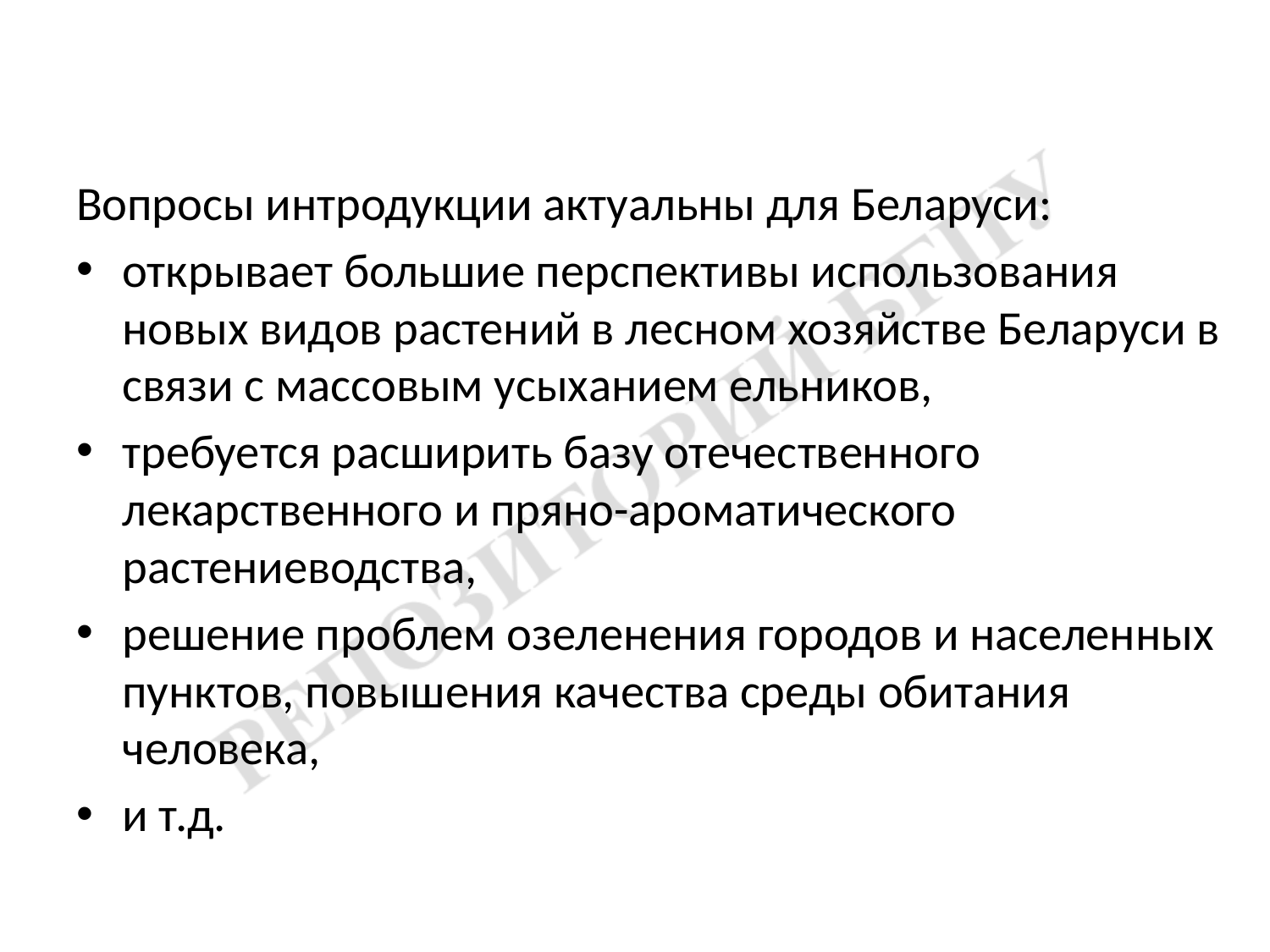

Вопросы интродукции актуальны для Беларуси:
открывает большие перспективы использования новых видов растений в лесном хозяйстве Беларуси в связи с массовым усыханием ельников,
требуется расширить базу отечественного лекарственного и пряно-ароматического растениеводства,
решение проблем озеленения городов и населенных пунктов, повышения качества среды обитания человека,
и т.д.